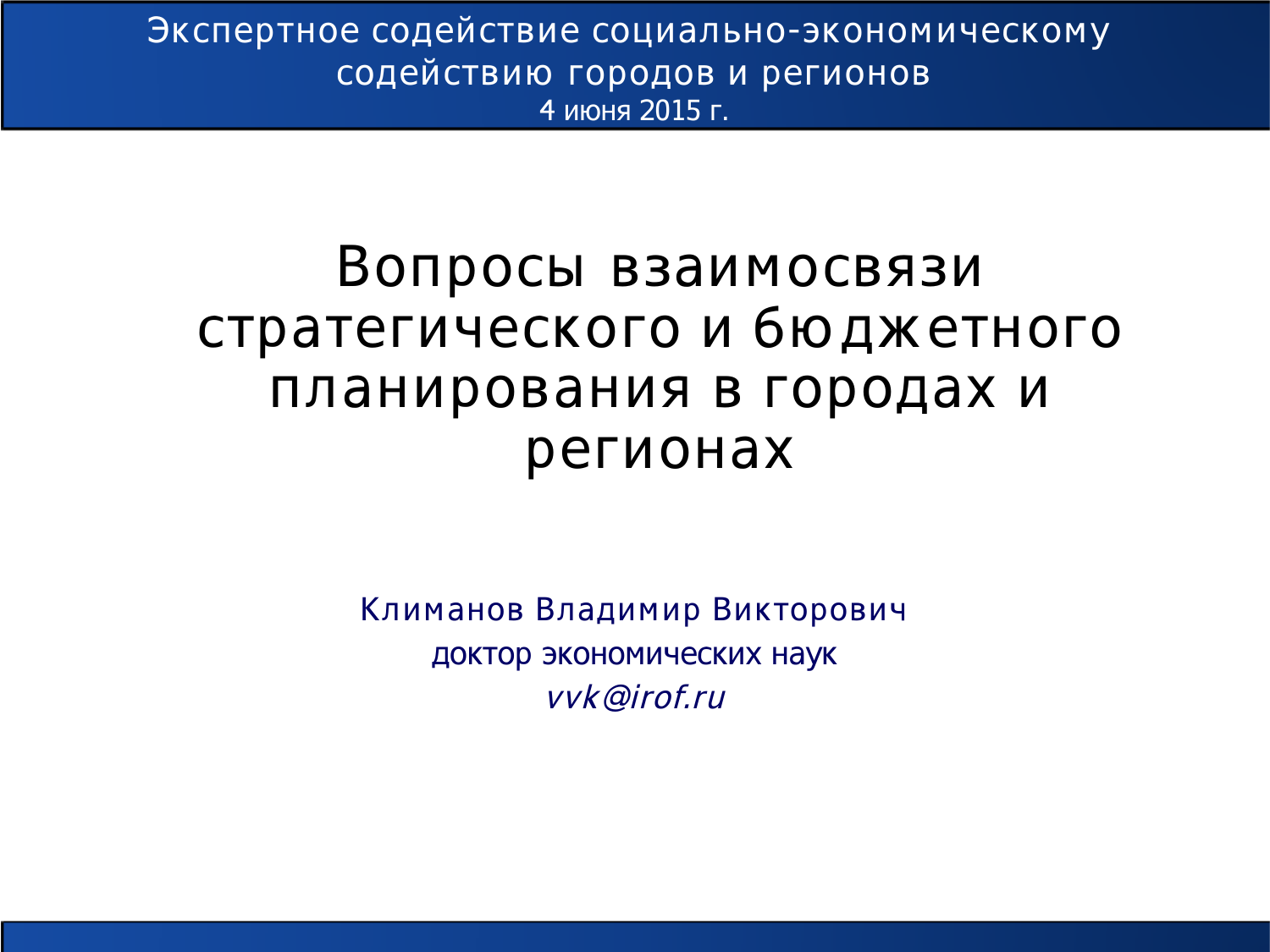

Экспертное содействие социально-экономическому
содействию городов и регионов
4 июня 2015 г.
# Вопросы взаимосвязи стратегического и бюджетного планирования в городах и регионах
Климанов Владимир Викторович
доктор экономических наук
vvk@irof.ru